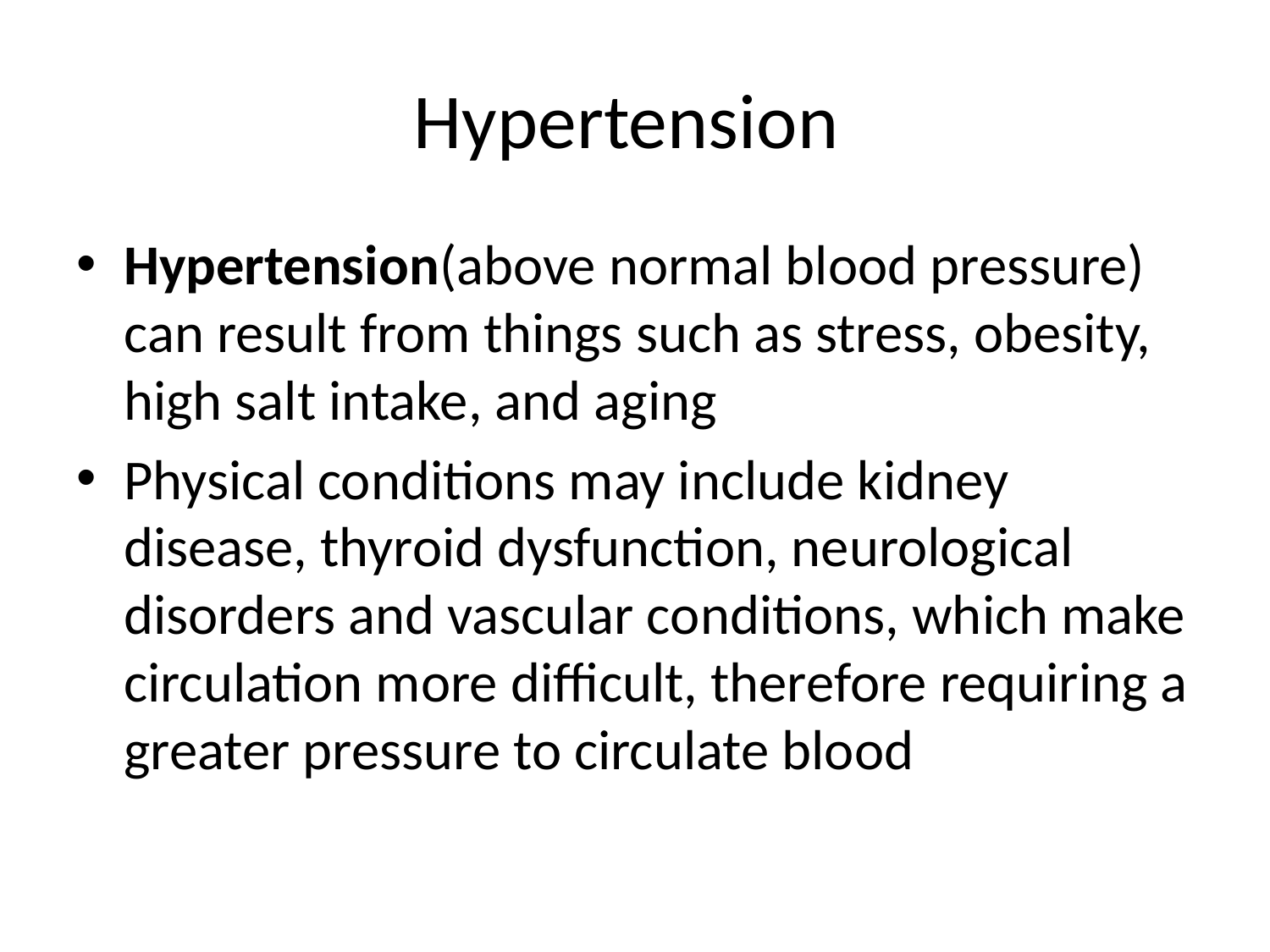

# Hypertension
Hypertension(above normal blood pressure) can result from things such as stress, obesity, high salt intake, and aging
Physical conditions may include kidney disease, thyroid dysfunction, neurological disorders and vascular conditions, which make circulation more difficult, therefore requiring a greater pressure to circulate blood